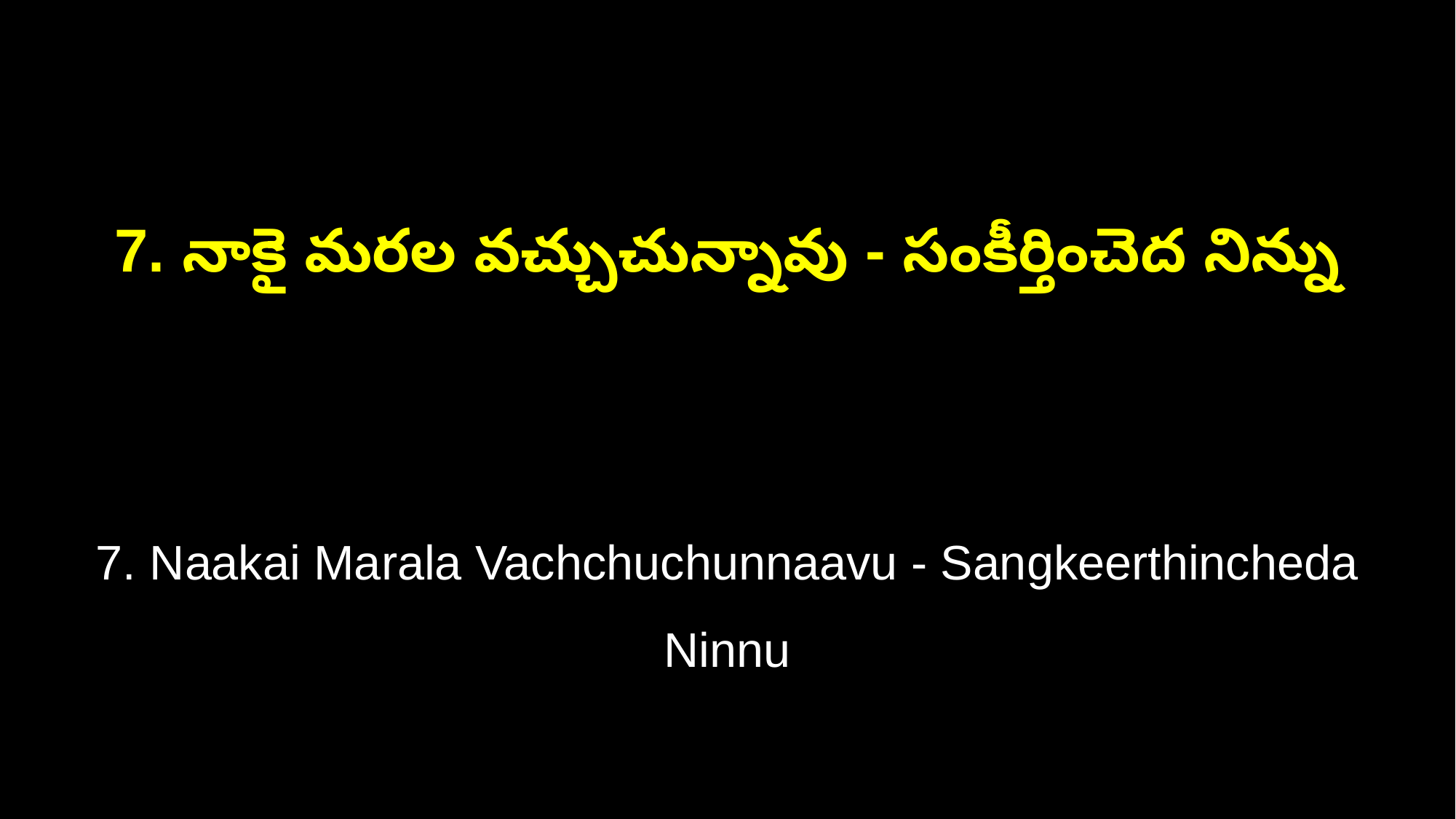

7. నాకై మరల వచ్చుచున్నావు - సంకీర్తించెద నిన్ను
7. Naakai Marala Vachchuchunnaavu - Sangkeerthincheda Ninnu